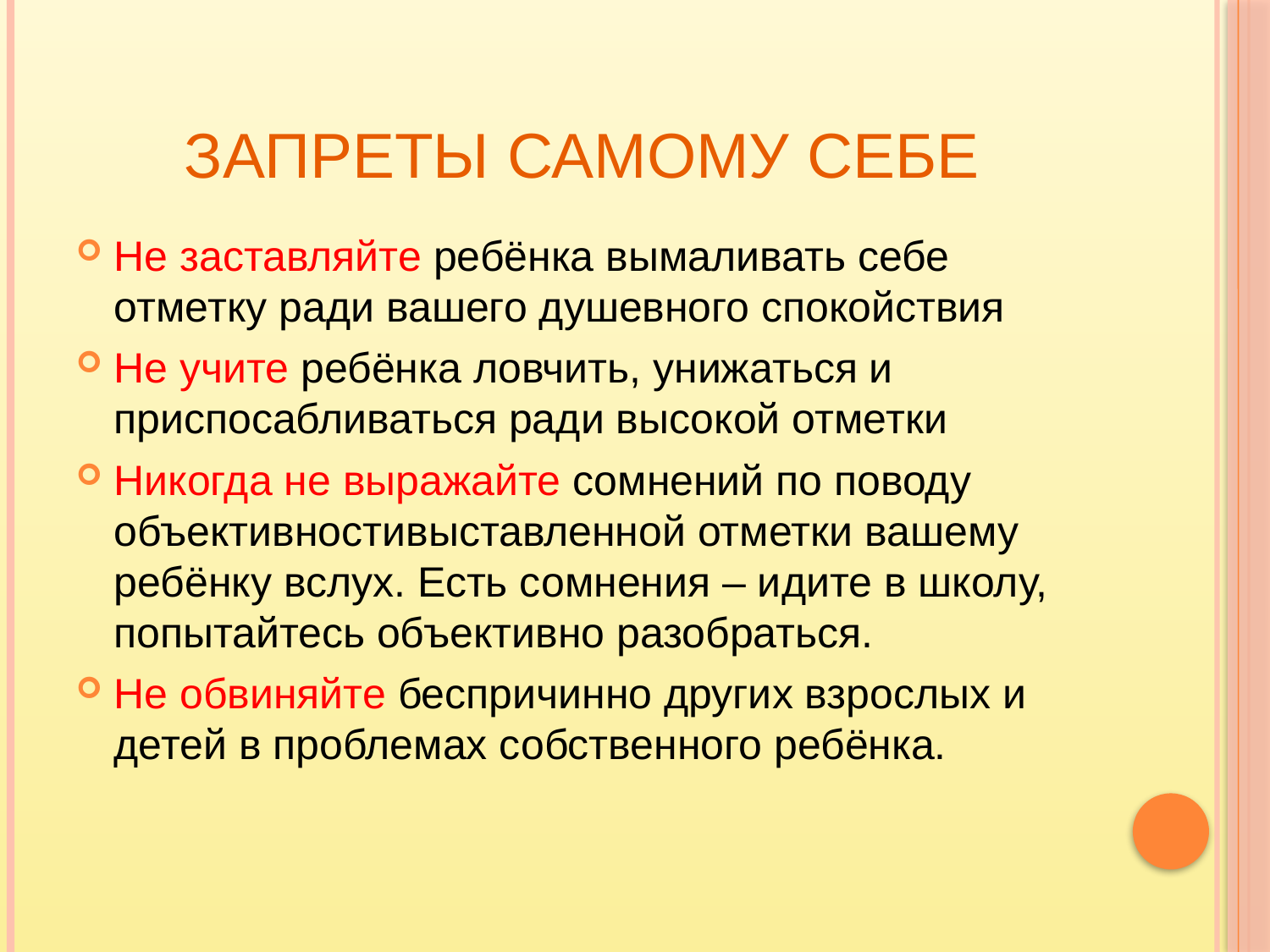

# Запреты самому себе
Не заставляйте ребёнка вымаливать себе отметку ради вашего душевного спокойствия
Не учите ребёнка ловчить, унижаться и приспосабливаться ради высокой отметки
Никогда не выражайте сомнений по поводу объективностивыставленной отметки вашему ребёнку вслух. Есть сомнения – идите в школу, попытайтесь объективно разобраться.
Не обвиняйте беспричинно других взрослых и детей в проблемах собственного ребёнка.